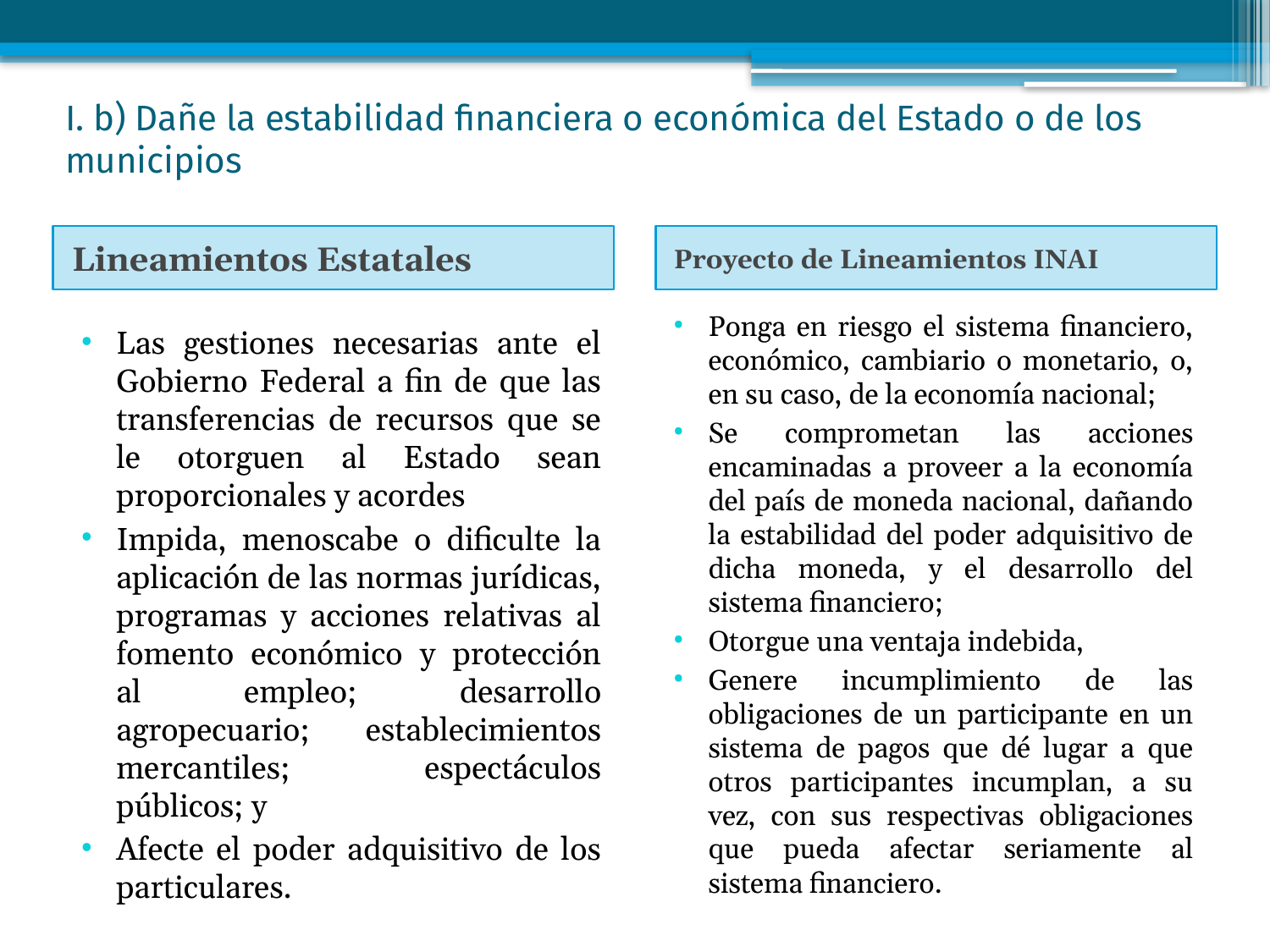

# I. b) Dañe la estabilidad financiera o económica del Estado o de los municipios
Lineamientos Estatales
Proyecto de Lineamientos INAI
Ponga en riesgo el sistema financiero, económico, cambiario o monetario, o, en su caso, de la economía nacional;
Se comprometan las acciones encaminadas a proveer a la economía del país de moneda nacional, dañando la estabilidad del poder adquisitivo de dicha moneda, y el desarrollo del sistema financiero;
Otorgue una ventaja indebida,
Genere incumplimiento de las obligaciones de un participante en un sistema de pagos que dé lugar a que otros participantes incumplan, a su vez, con sus respectivas obligaciones que pueda afectar seriamente al sistema financiero.
Las gestiones necesarias ante el Gobierno Federal a fin de que las transferencias de recursos que se le otorguen al Estado sean proporcionales y acordes
Impida, menoscabe o dificulte la aplicación de las normas jurídicas, programas y acciones relativas al fomento económico y protección al empleo; desarrollo agropecuario; establecimientos mercantiles; espectáculos públicos; y
Afecte el poder adquisitivo de los particulares.